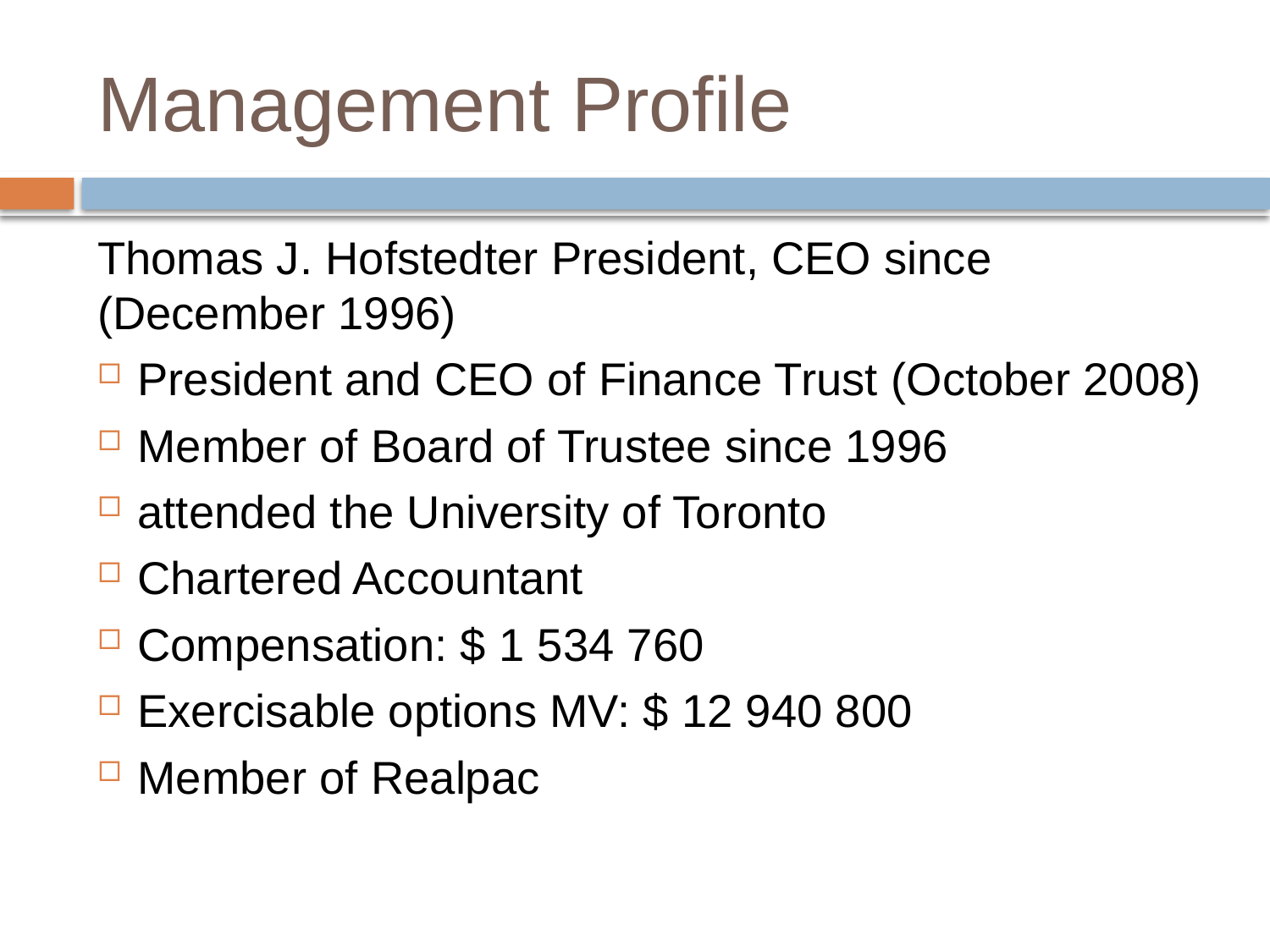

# Management Profile
Thomas J. Hofstedter President, CEO since (December 1996)
President and CEO of Finance Trust (October 2008)
Member of Board of Trustee since 1996
attended the University of Toronto
Chartered Accountant
Compensation: $ 1 534 760
Exercisable options MV: $ 12 940 800
Member of Realpac